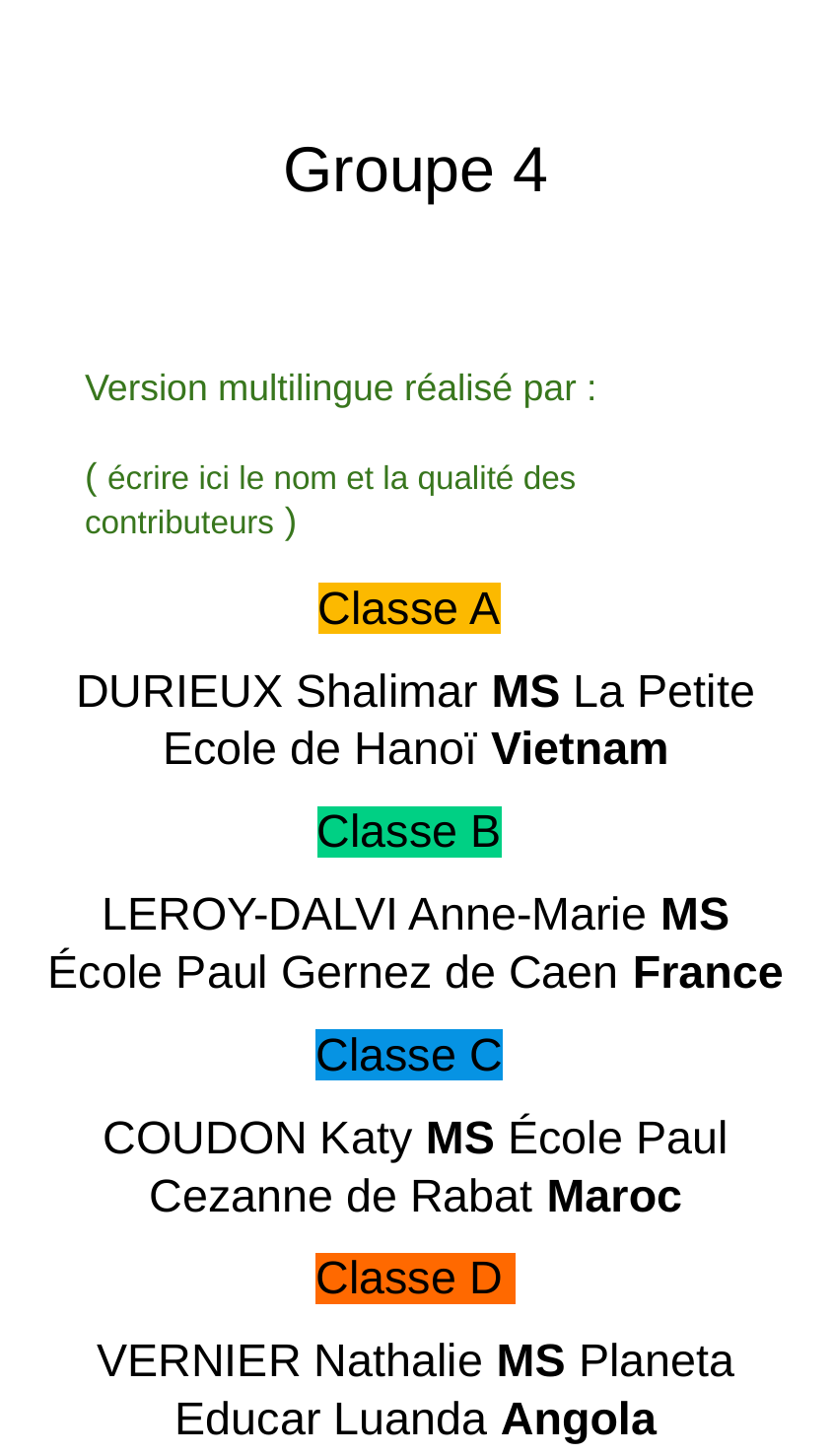

# Groupe 4
Version multilingue réalisé par :

( écrire ici le nom et la qualité des contributeurs )

Classe A
DURIEUX Shalimar MS La Petite Ecole de Hanoï Vietnam
Classe B
LEROY-DALVI Anne-Marie MS École Paul Gernez de Caen France
Classe C
COUDON Katy MS École Paul Cezanne de Rabat Maroc
Classe D
VERNIER Nathalie MS Planeta Educar Luanda Angola